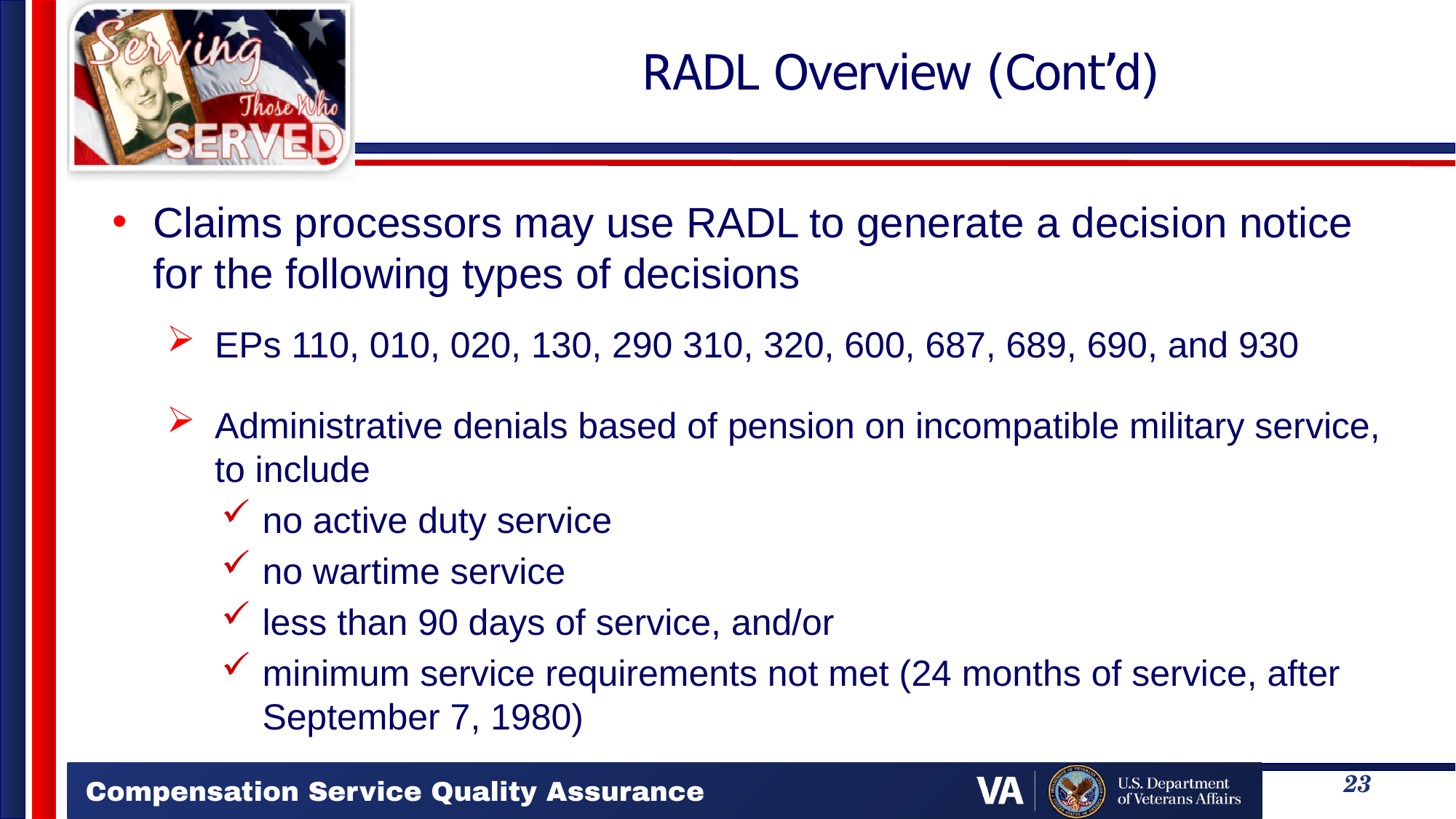

# RADL Overview (Cont’d)
Claims processors may use RADL to generate a decision notice for the following types of decisions

EPs 110, 010, 020, 130, 290 310, 320, 600, 687, 689, 690, and 930

Administrative denials based of pension on incompatible military service, to include
no active duty service
no wartime service
less than 90 days of service, and/or
minimum service requirements not met (24 months of service, after September 7, 1980)

23